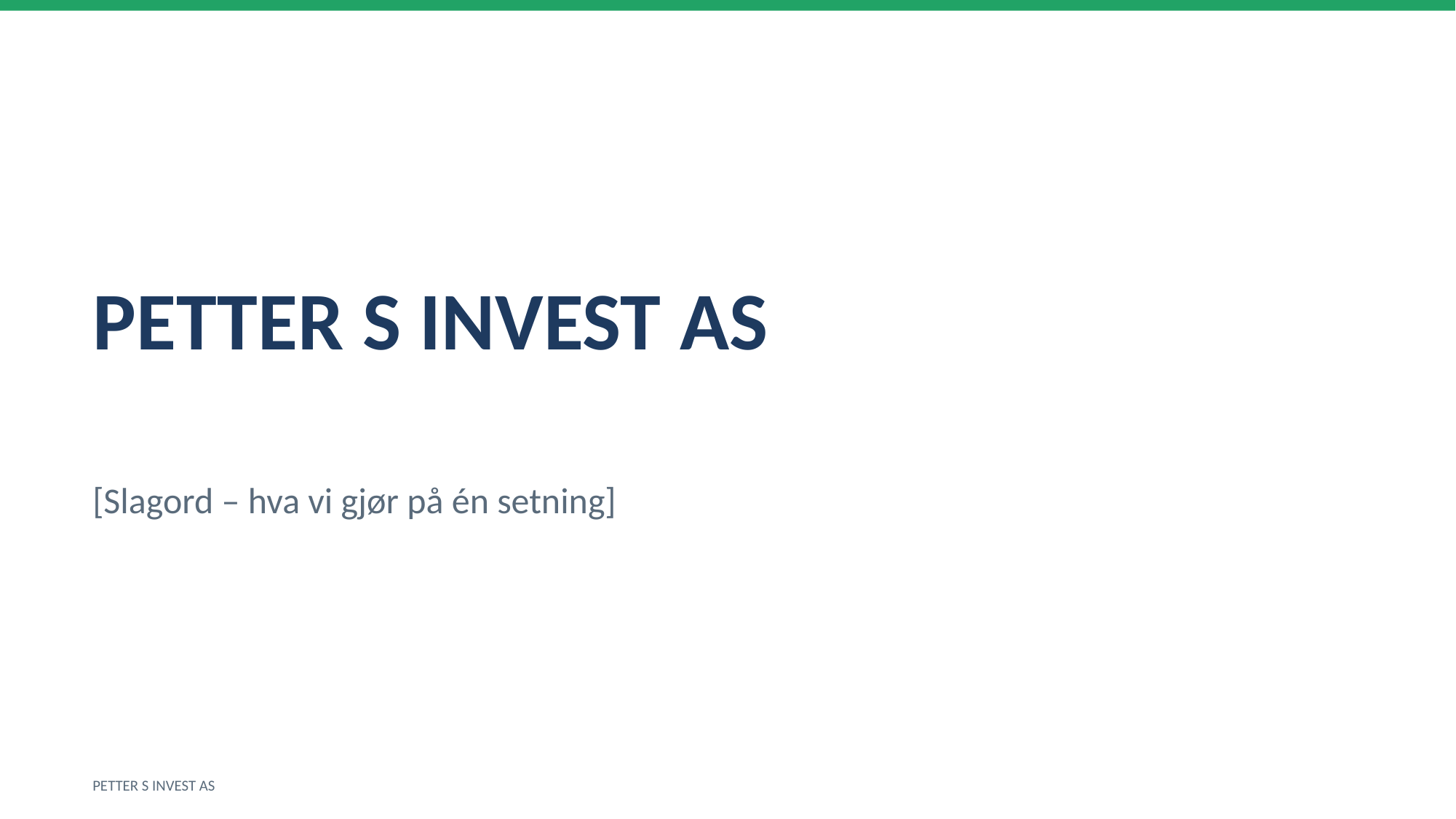

PETTER S INVEST AS
[Slagord – hva vi gjør på én setning]
PETTER S INVEST AS